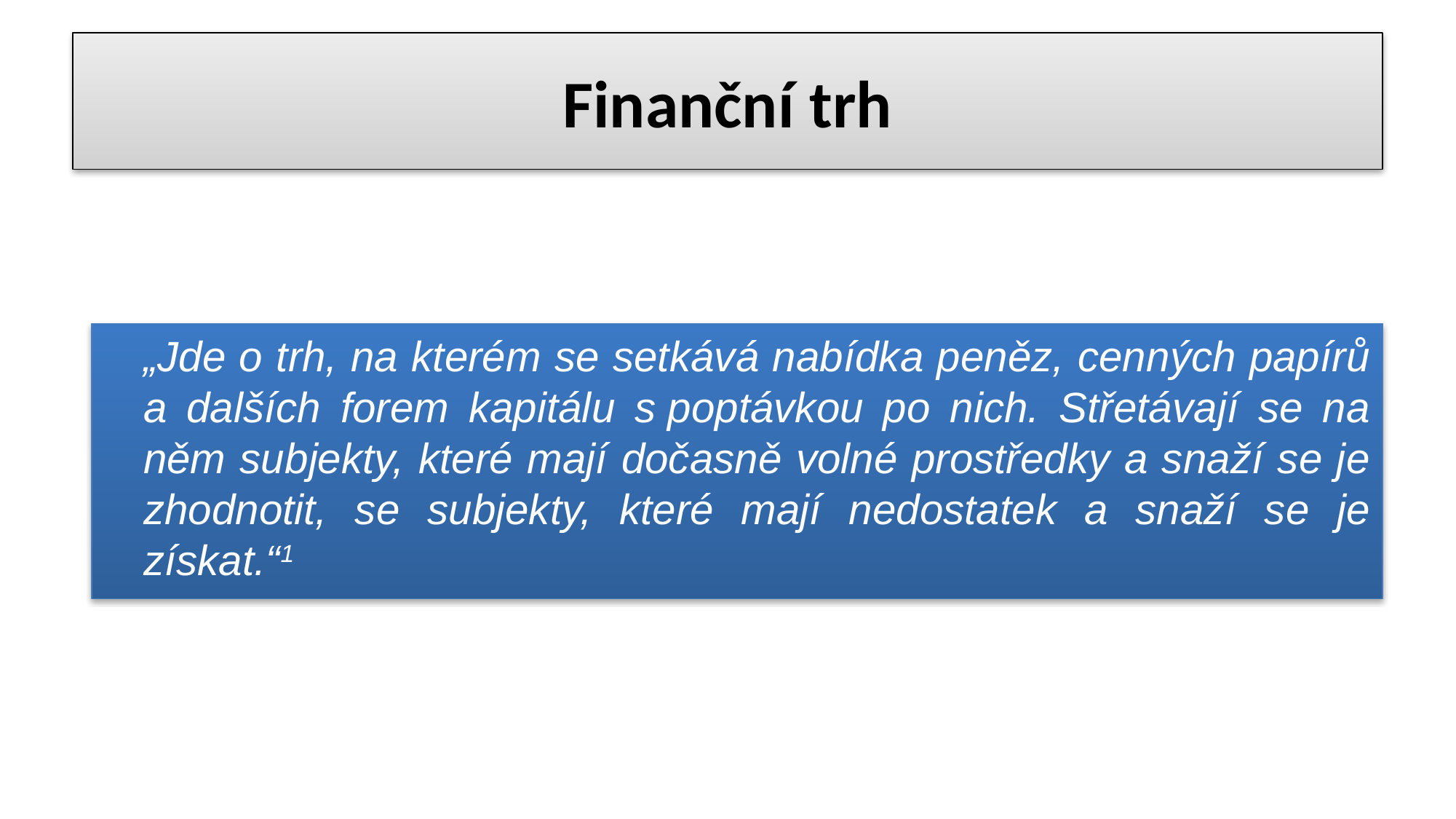

# Finanční trh
	„Jde o trh, na kterém se setkává nabídka peněz, cenných papírů a dalších forem kapitálu s poptávkou po nich. Střetávají se na něm subjekty, které mají dočasně volné prostředky a snaží se je zhodnotit, se subjekty, které mají nedostatek a snaží se je získat.“1